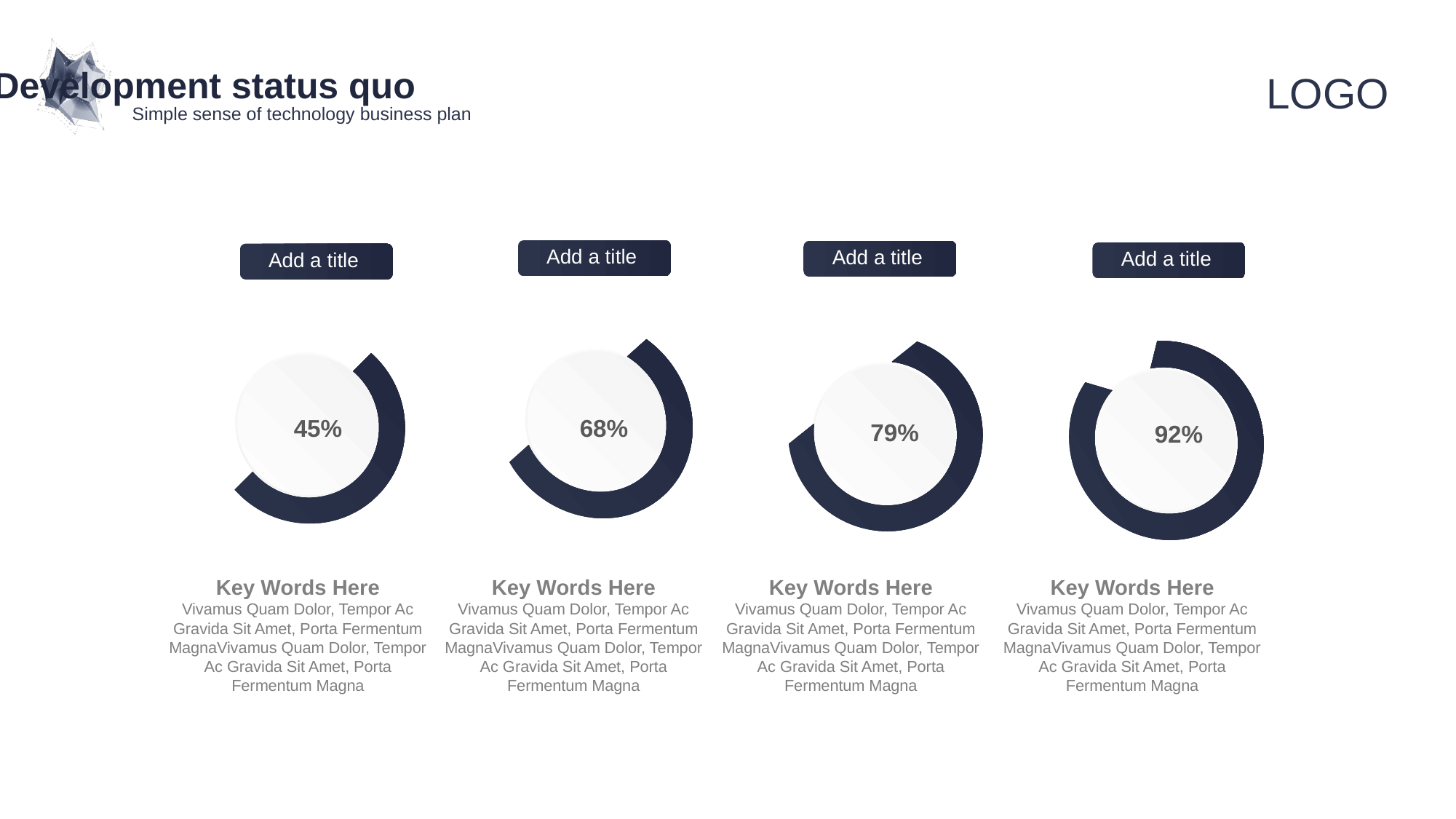

Development status quo
Simple sense of technology business plan
Add a title

68%

Key Words Here
Vivamus Quam Dolor, Tempor Ac Gravida Sit Amet, Porta Fermentum MagnaVivamus Quam Dolor, Tempor Ac Gravida Sit Amet, Porta Fermentum Magna

Add a title

79%

Key Words Here
Vivamus Quam Dolor, Tempor Ac Gravida Sit Amet, Porta Fermentum MagnaVivamus Quam Dolor, Tempor Ac Gravida Sit Amet, Porta Fermentum Magna

Add a title

92%
Key Words Here
Vivamus Quam Dolor, Tempor Ac Gravida Sit Amet, Porta Fermentum MagnaVivamus Quam Dolor, Tempor Ac Gravida Sit Amet, Porta Fermentum Magna

Add a title

45%

Key Words Here
Vivamus Quam Dolor, Tempor Ac Gravida Sit Amet, Porta Fermentum MagnaVivamus Quam Dolor, Tempor Ac Gravida Sit Amet, Porta Fermentum Magna